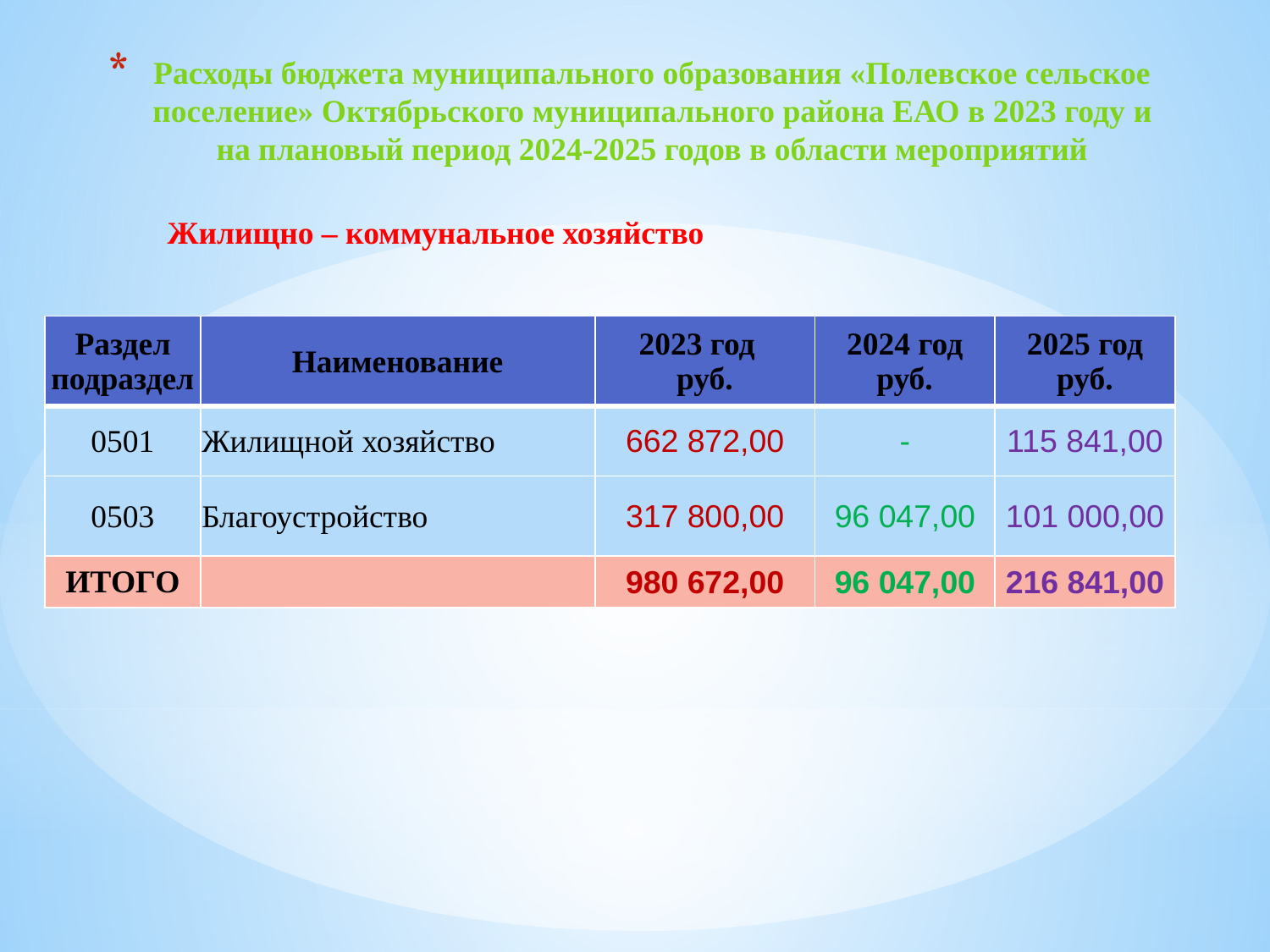

# Расходы бюджета муниципального образования «Полевское сельское поселение» Октябрьского муниципального района ЕАО в 2023 году и на плановый период 2024-2025 годов в области мероприятий
Жилищно – коммунальное хозяйство
| Раздел подраздел | Наименование | 2023 год руб. | 2024 год руб. | 2025 год руб. |
| --- | --- | --- | --- | --- |
| 0501 | Жилищной хозяйство | 662 872,00 | - | 115 841,00 |
| 0503 | Благоустройство | 317 800,00 | 96 047,00 | 101 000,00 |
| ИТОГО |  | 980 672,00 | 96 047,00 | 216 841,00 |